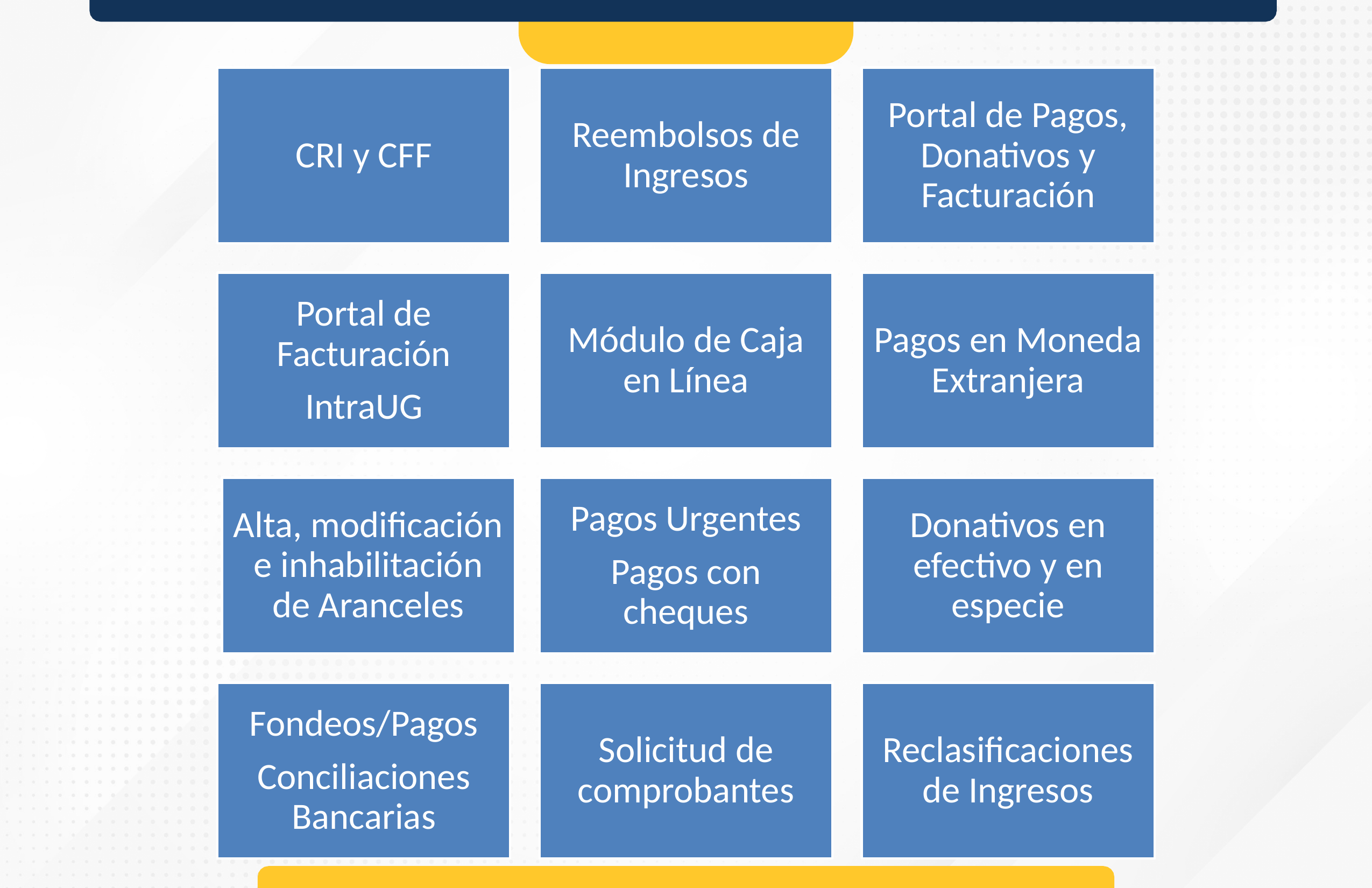

CRI y CFF
Reembolsos de Ingresos
Portal de Pagos, Donativos y Facturación
Portal de Facturación
IntraUG
Módulo de Caja en Línea
Pagos en Moneda Extranjera
Alta, modificación e inhabilitación de Aranceles
Pagos Urgentes
Pagos con cheques
Donativos en efectivo y en especie
Fondeos/Pagos
Conciliaciones Bancarias
Solicitud de comprobantes
Reclasificaciones de Ingresos